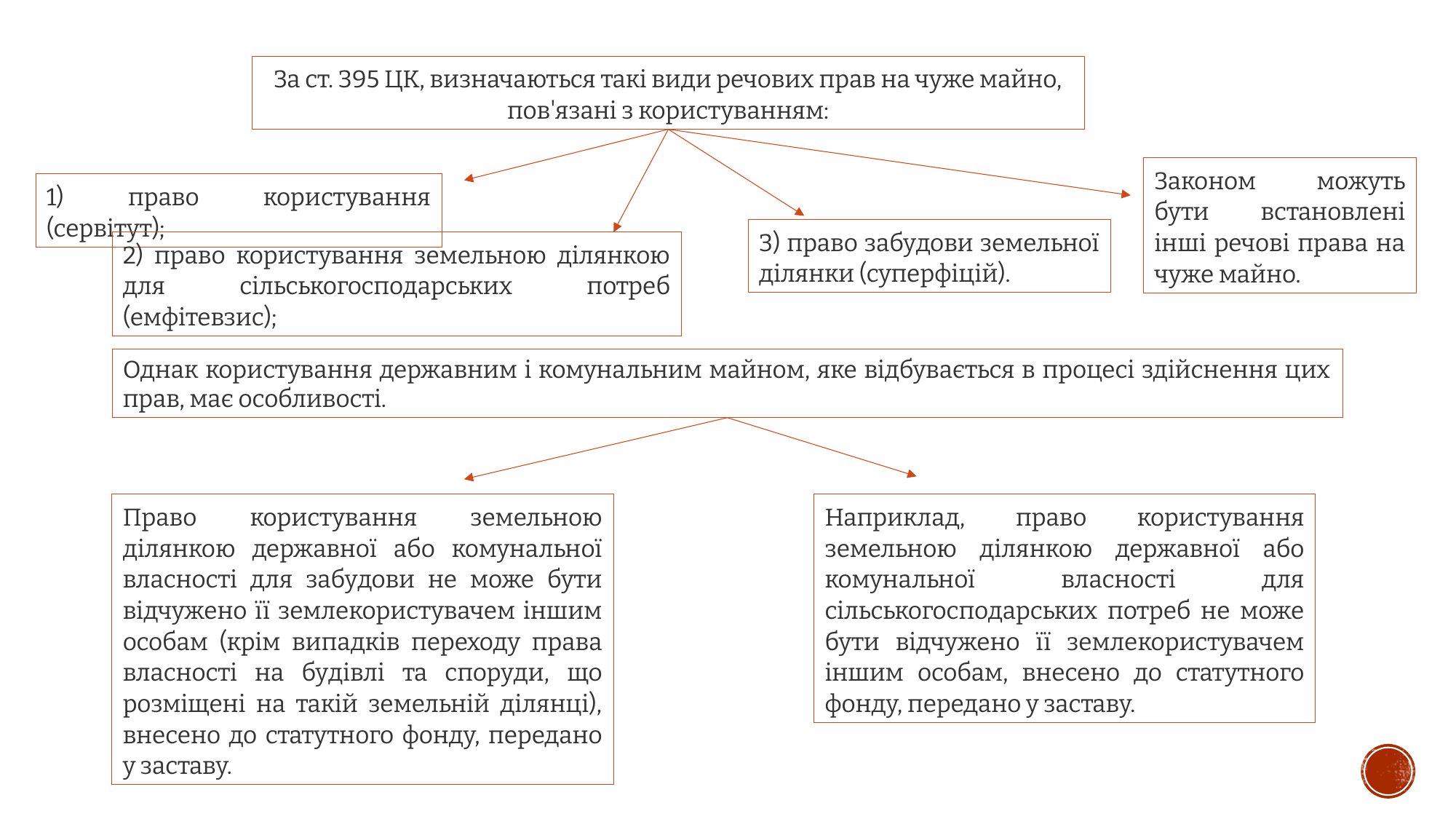

За ст. 395 ЦК, визначаються такі види речових прав на чуже майно, пов'язані з користуванням:
Законом можуть бути встановлені інші речові права на чуже майно.
1) право користування (сервітут);
3) право забудови земельної ділянки (суперфіцій).
2) право користування земельною ділянкою для сільськогосподарських потреб (емфітевзис);
Однак користування державним і комунальним майном, яке відбувається в процесі здійснення цих прав, має особливості.
Право користування земельною ділянкою державної або комунальної власності для забудови не може бути відчужено її землекористувачем іншим особам (крім випадків переходу права власності на будівлі та споруди, що розміщені на такій земельній ділянці), внесено до статутного фонду, передано у заставу.
Наприклад, право користування земельною ділянкою державної або комунальної власності для сільськогосподарських потреб не може бути відчужено її землекористувачем іншим особам, внесено до статутного фонду, передано у заставу.